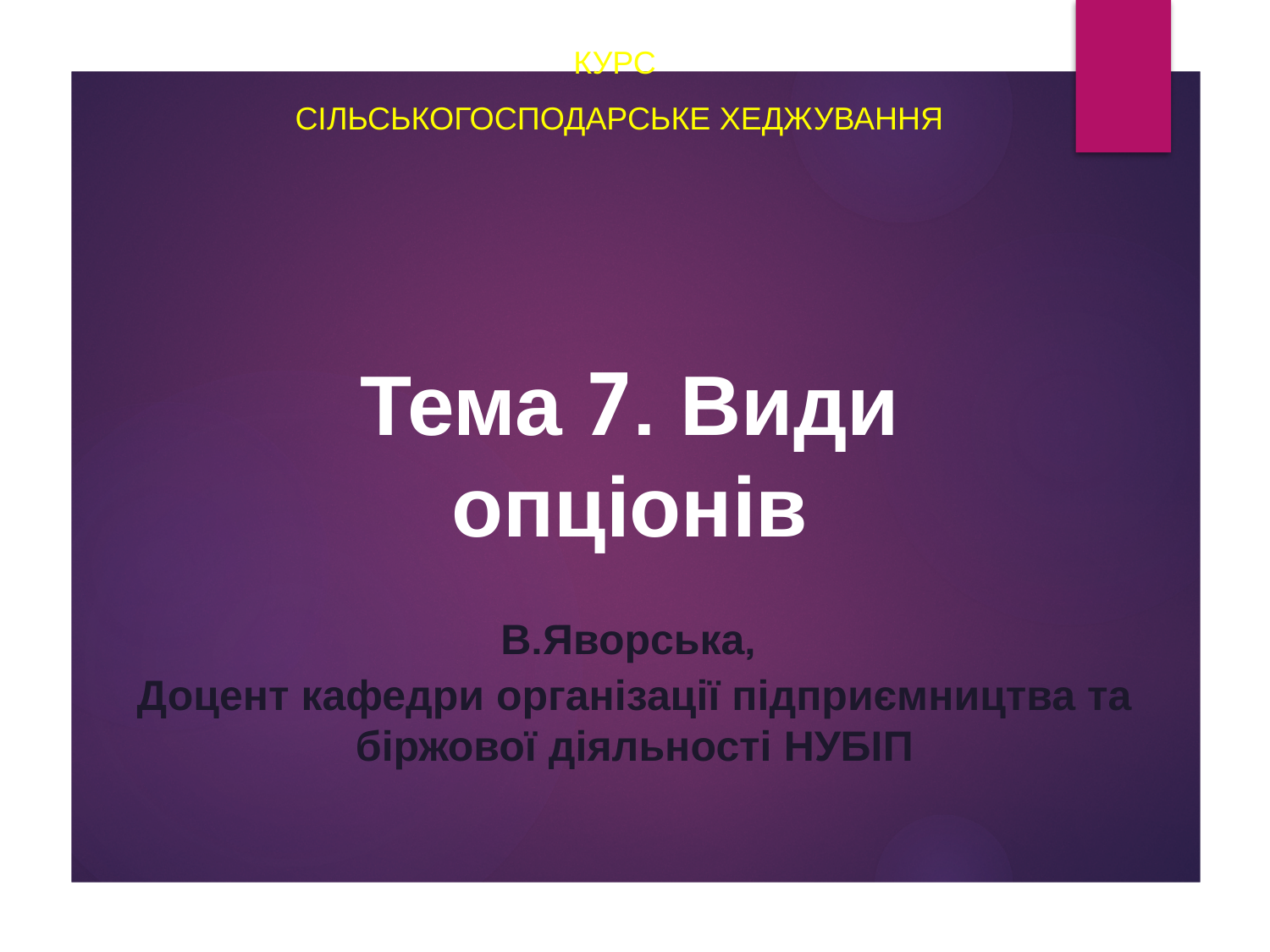

КУРС
Сільськогосподарське хеджування
# Тема 7. Види опціонів
В.Яворська,
Доцент кафедри організації підприємництва та біржової діяльності НУБІП